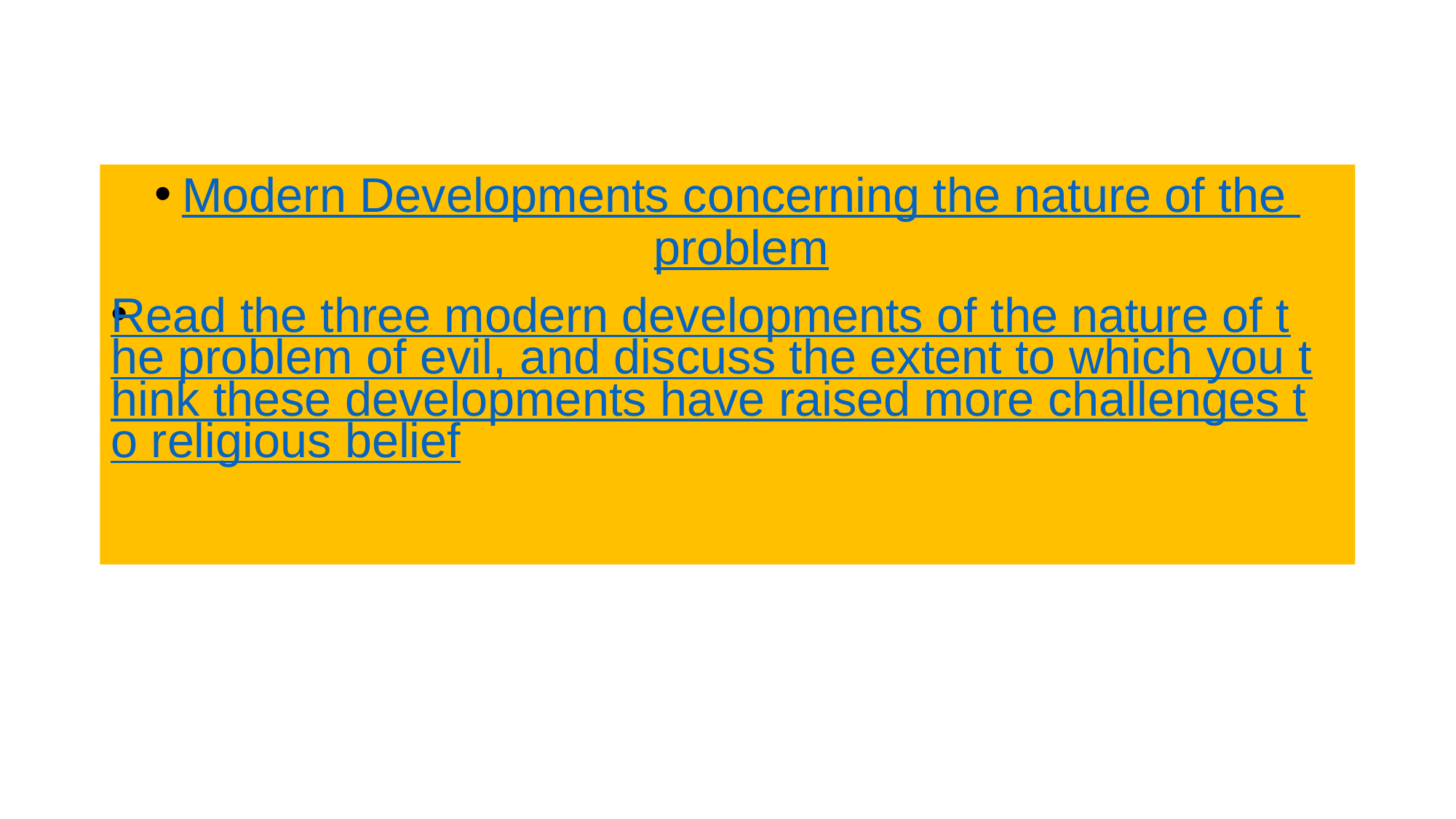

Modern Developments concerning the nature of the problem
Read the three modern developments of the nature of the problem of evil, and discuss the extent to which you think these developments have raised more challenges to religious belief